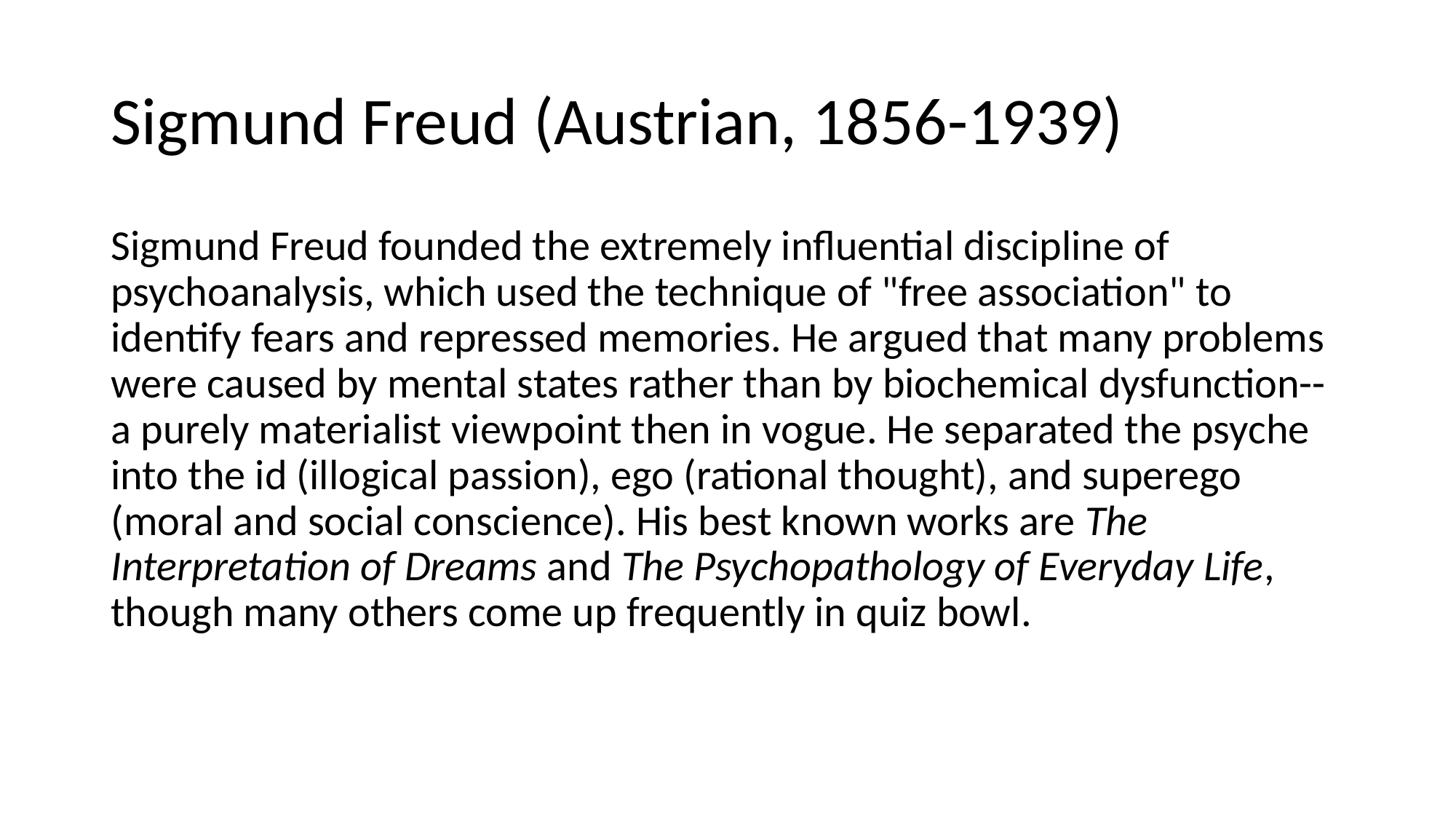

# Sigmund Freud (Austrian, 1856-1939)
Sigmund Freud founded the extremely influential discipline of psychoanalysis, which used the technique of "free association" to identify fears and repressed memories. He argued that many problems were caused by mental states rather than by biochemical dysfunction--a purely materialist viewpoint then in vogue. He separated the psyche into the id (illogical passion), ego (rational thought), and superego (moral and social conscience). His best known works are The Interpretation of Dreams and The Psychopathology of Everyday Life, though many others come up frequently in quiz bowl.